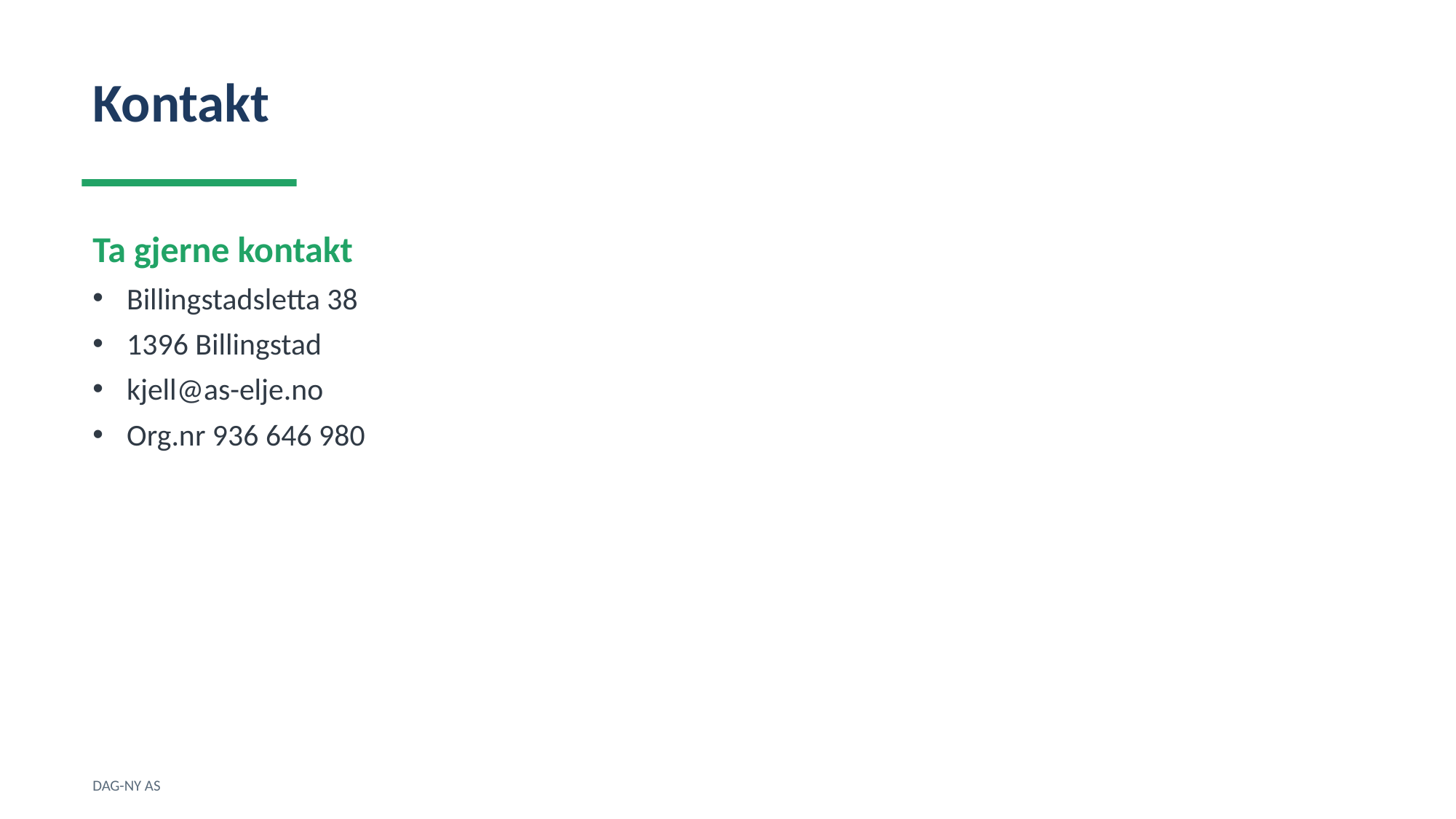

Kontakt

Ta gjerne kontakt
Billingstadsletta 38
1396 Billingstad
kjell@as-elje.no
Org.nr 936 646 980
DAG-NY AS